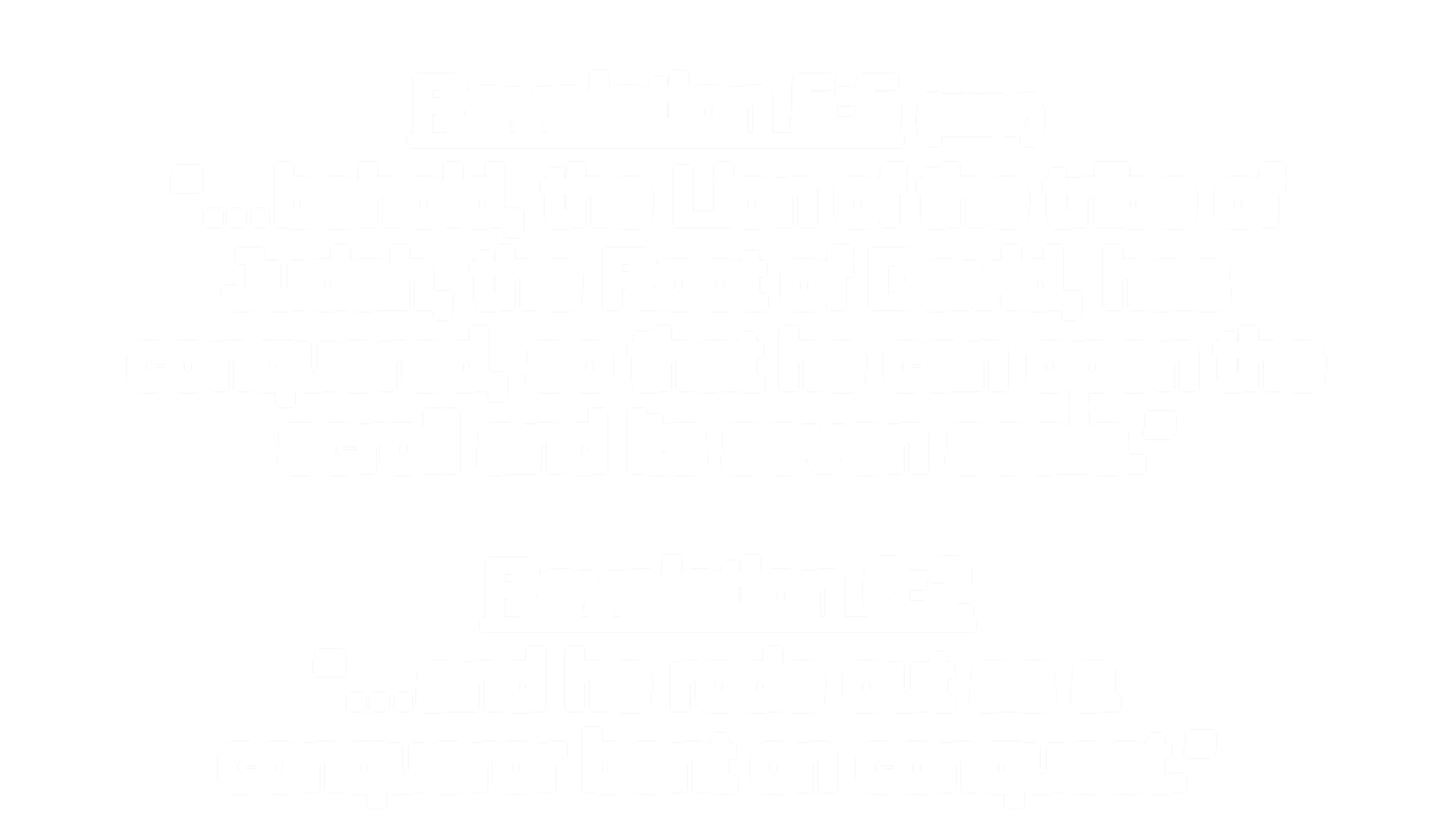

Revelation 5:5 (ESV)
“…behold, the Lion of the tribe of Judah, the Root of David, has conquered, so that he can open the scroll and its seven seals.”
­Revelation 6:2
“…and he rode out as a
conqueror bent on conquest.”